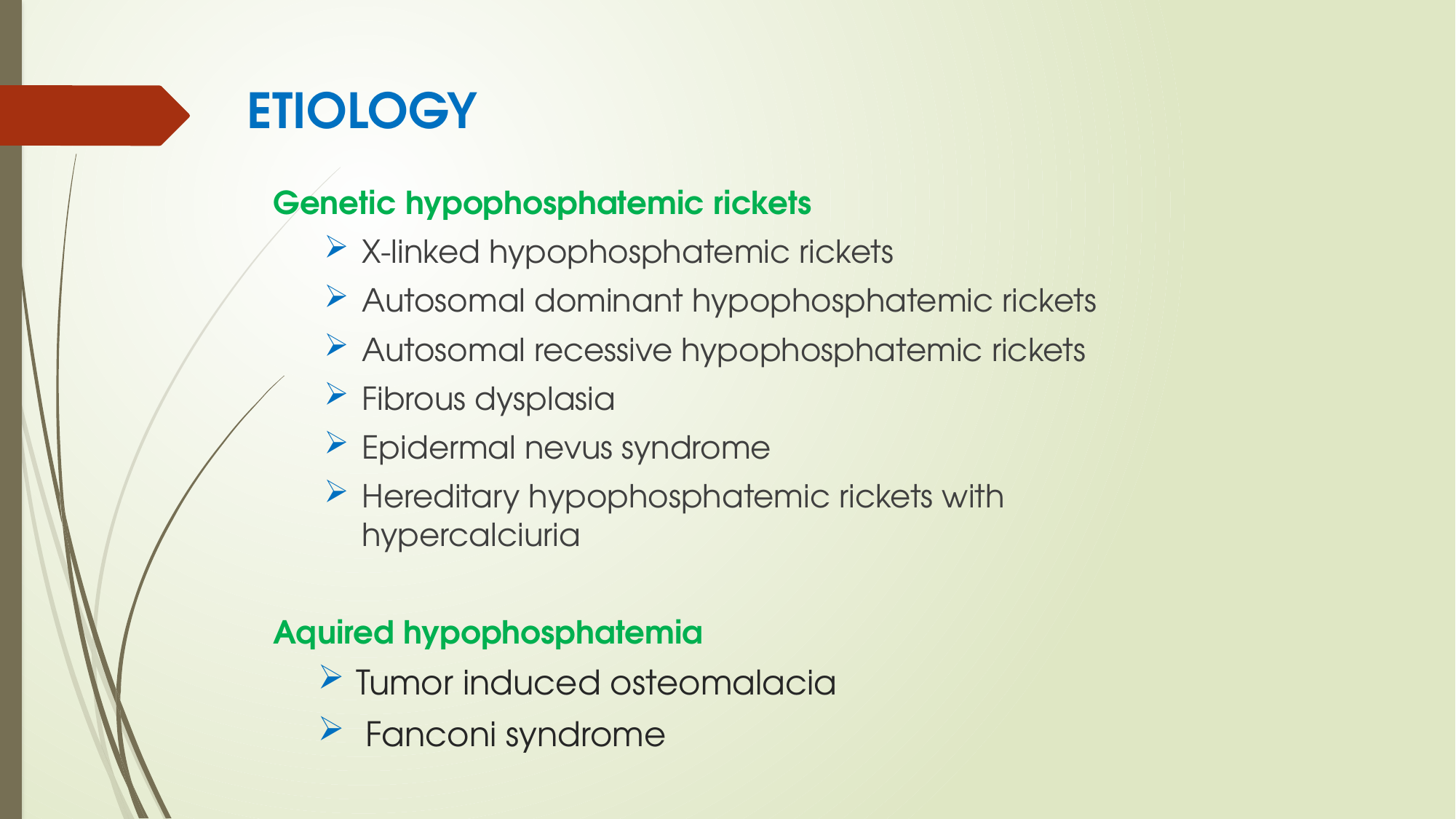

# ETIOLOGY
Genetic hypophosphatemic rickets
X-linked hypophosphatemic rickets
Autosomal dominant hypophosphatemic rickets
Autosomal recessive hypophosphatemic rickets
Fibrous dysplasia
Epidermal nevus syndrome
Hereditary hypophosphatemic rickets with hypercalciuria

Aquired hypophosphatemia
Tumor induced osteomalacia
 Fanconi syndrome